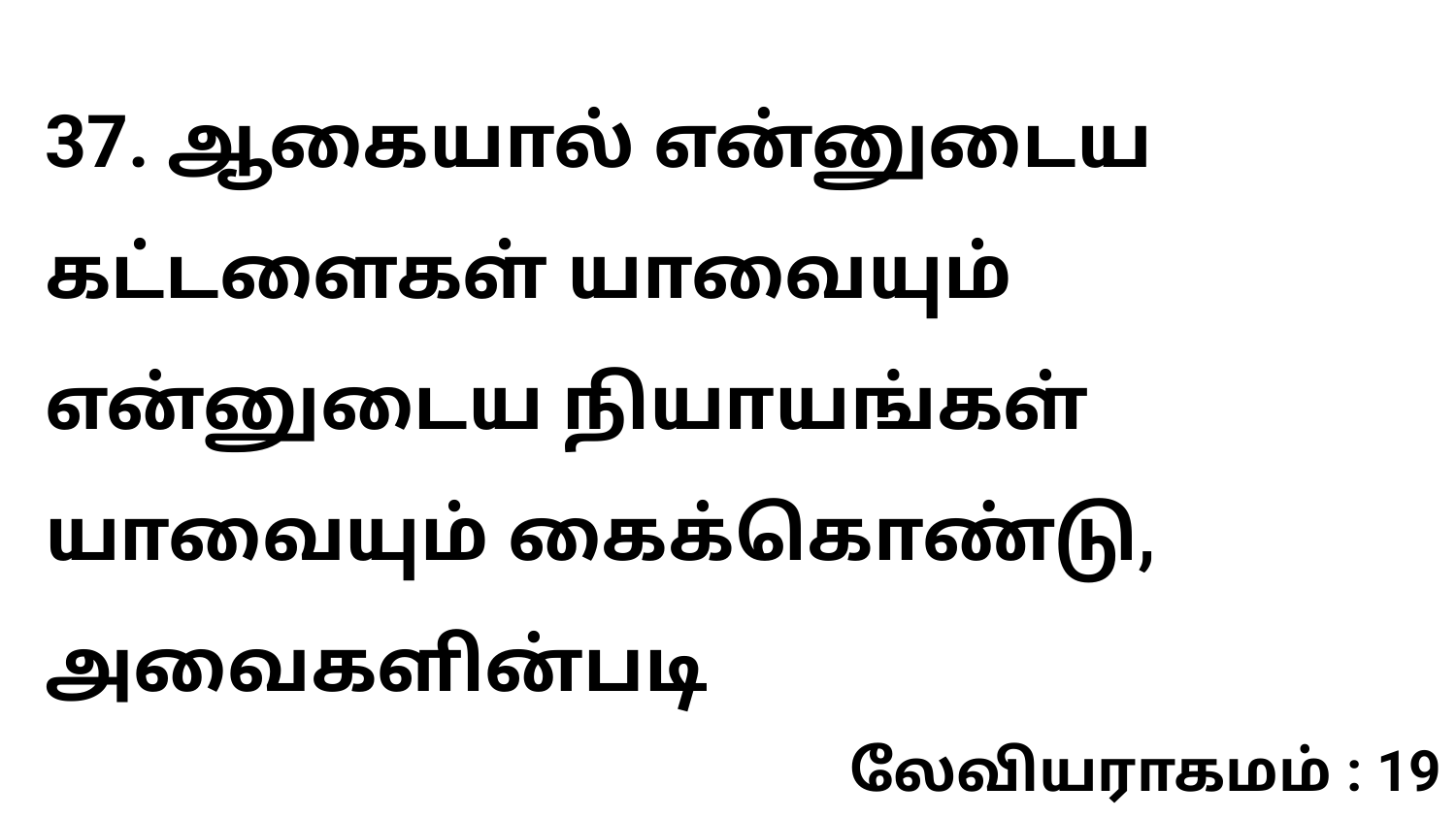

37. ஆகையால் என்னுடைய கட்டளைகள் யாவையும் என்னுடைய நியாயங்கள் யாவையும் கைக்கொண்டு, அவைகளின்படி
லேவியராகமம் : 19